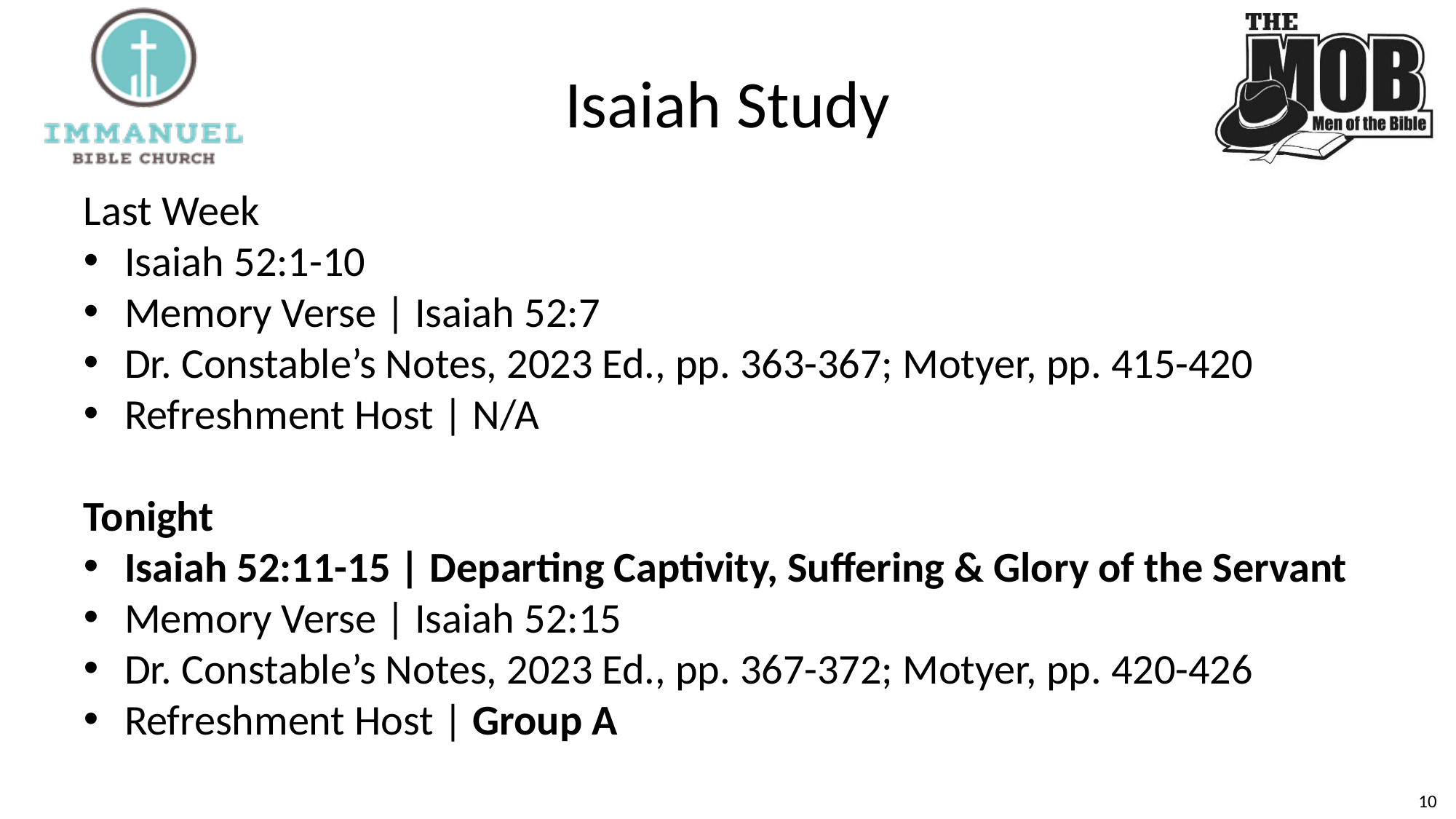

# Isaiah Study
Last Week
Isaiah 52:1-10
Memory Verse | Isaiah 52:7
Dr. Constable’s Notes, 2023 Ed., pp. 363-367; Motyer, pp. 415-420
Refreshment Host | N/A

Tonight
Isaiah 52:11-15 | Departing Captivity, Suffering & Glory of the Servant
Memory Verse | Isaiah 52:15
Dr. Constable’s Notes, 2023 Ed., pp. 367-372; Motyer, pp. 420-426
Refreshment Host | Group A
10